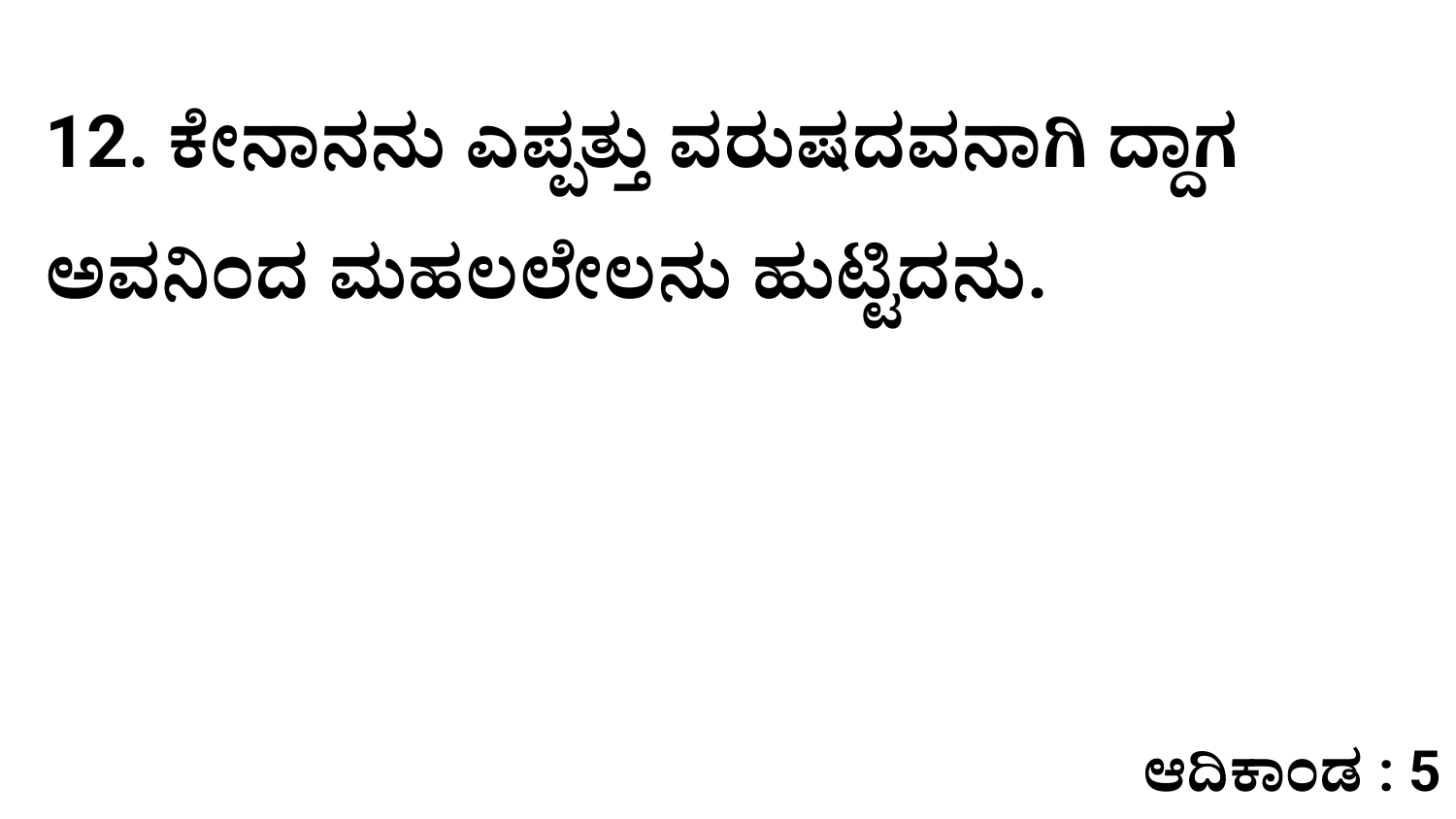

12. ಕೇನಾನನು ಎಪ್ಪತ್ತು ವರುಷದವನಾಗಿ ದ್ದಾಗ ಅವನಿಂದ ಮಹಲಲೇಲನು ಹುಟ್ಟಿದನು.
ಆದಿಕಾಂಡ : 5